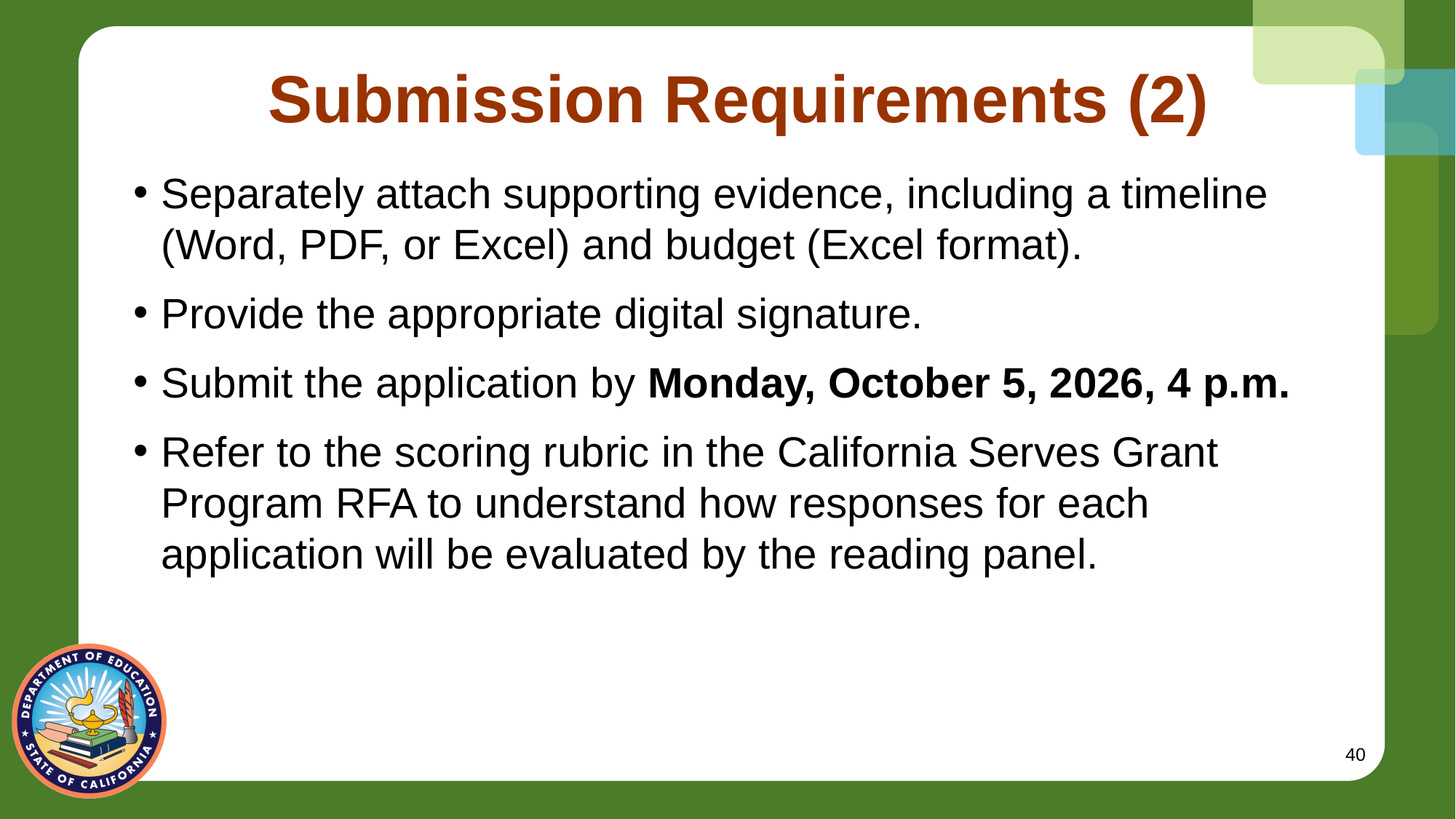

# Submission Requirements (2)
Separately attach supporting evidence, including a timeline (Word, PDF, or Excel) and budget (Excel format).
Provide the appropriate digital signature.
Submit the application by Monday, October 5, 2026, 4 p.m.
Refer to the scoring rubric in the California Serves Grant Program RFA to understand how responses for each application will be evaluated by the reading panel.
40